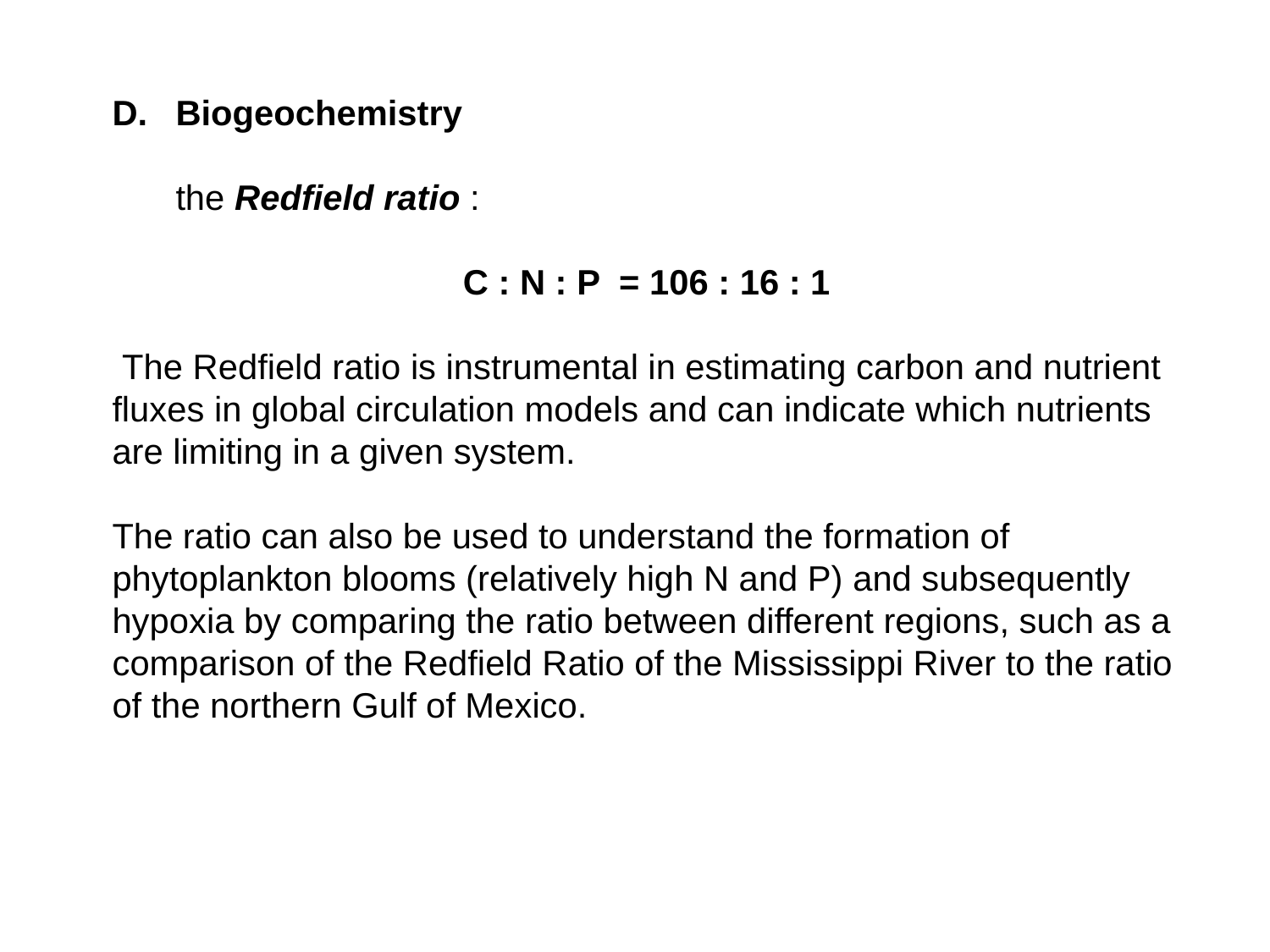

D.	Biogeochemistry

	the Redfield ratio :

C : N : P  = 106 : 16 : 1

 The Redfield ratio is instrumental in estimating carbon and nutrient fluxes in global circulation models and can indicate which nutrients are limiting in a given system.

The ratio can also be used to understand the formation of phytoplankton blooms (relatively high N and P) and subsequently hypoxia by comparing the ratio between different regions, such as a comparison of the Redfield Ratio of the Mississippi River to the ratio of the northern Gulf of Mexico.